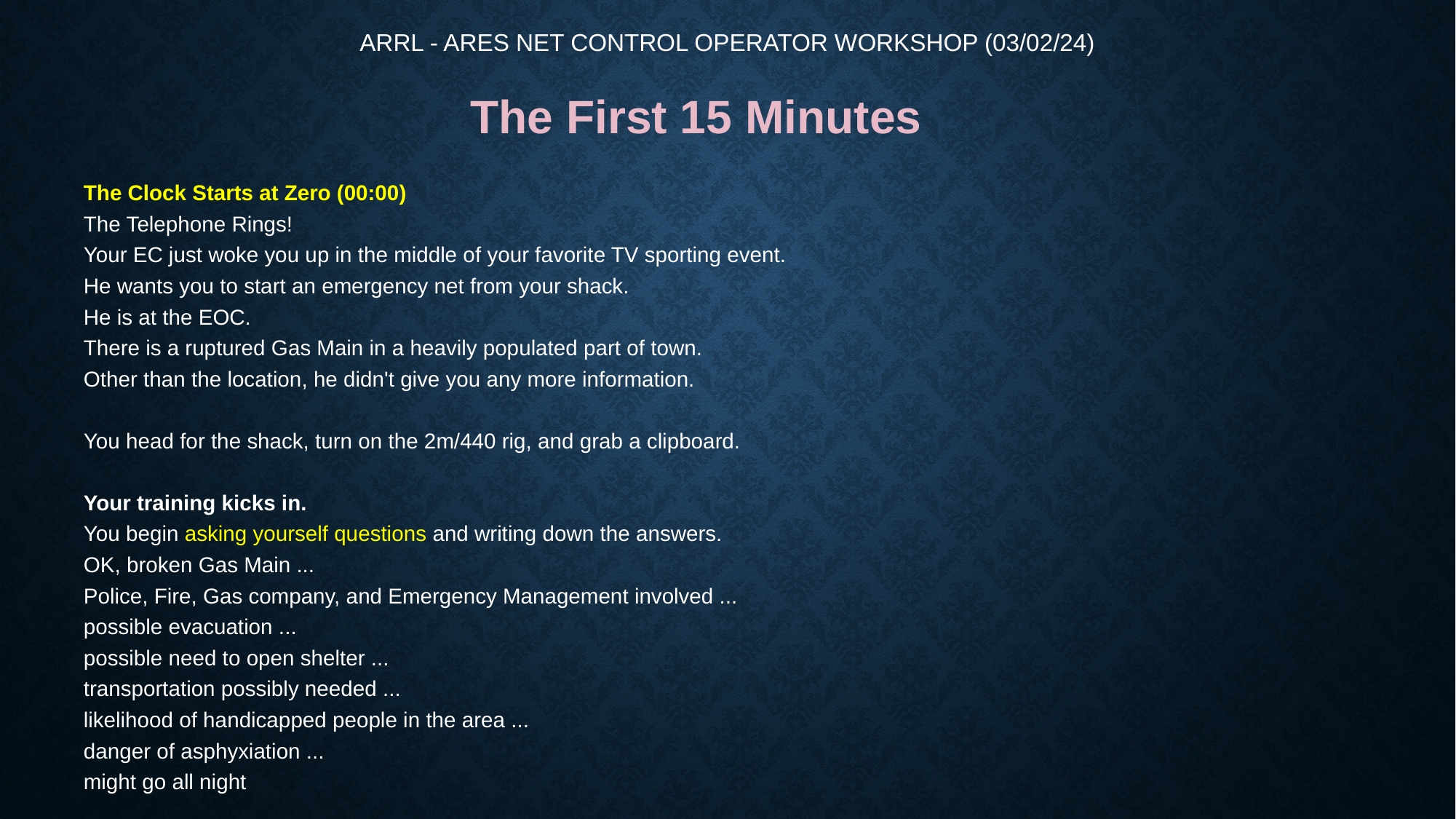

# ARRL - ARES Net Control Operator Workshop (03/02/24)
The First 15 Minutes

The Clock Starts at Zero (00:00)
The Telephone Rings!
Your EC just woke you up in the middle of your favorite TV sporting event.
He wants you to start an emergency net from your shack.
He is at the EOC.
There is a ruptured Gas Main in a heavily populated part of town.
Other than the location, he didn't give you any more information.

You head for the shack, turn on the 2m/440 rig, and grab a clipboard.

Your training kicks in.
You begin asking yourself questions and writing down the answers.
OK, broken Gas Main ...
Police, Fire, Gas company, and Emergency Management involved ...
possible evacuation ...
possible need to open shelter ...
transportation possibly needed ...
likelihood of handicapped people in the area ...
danger of asphyxiation ...
might go all night